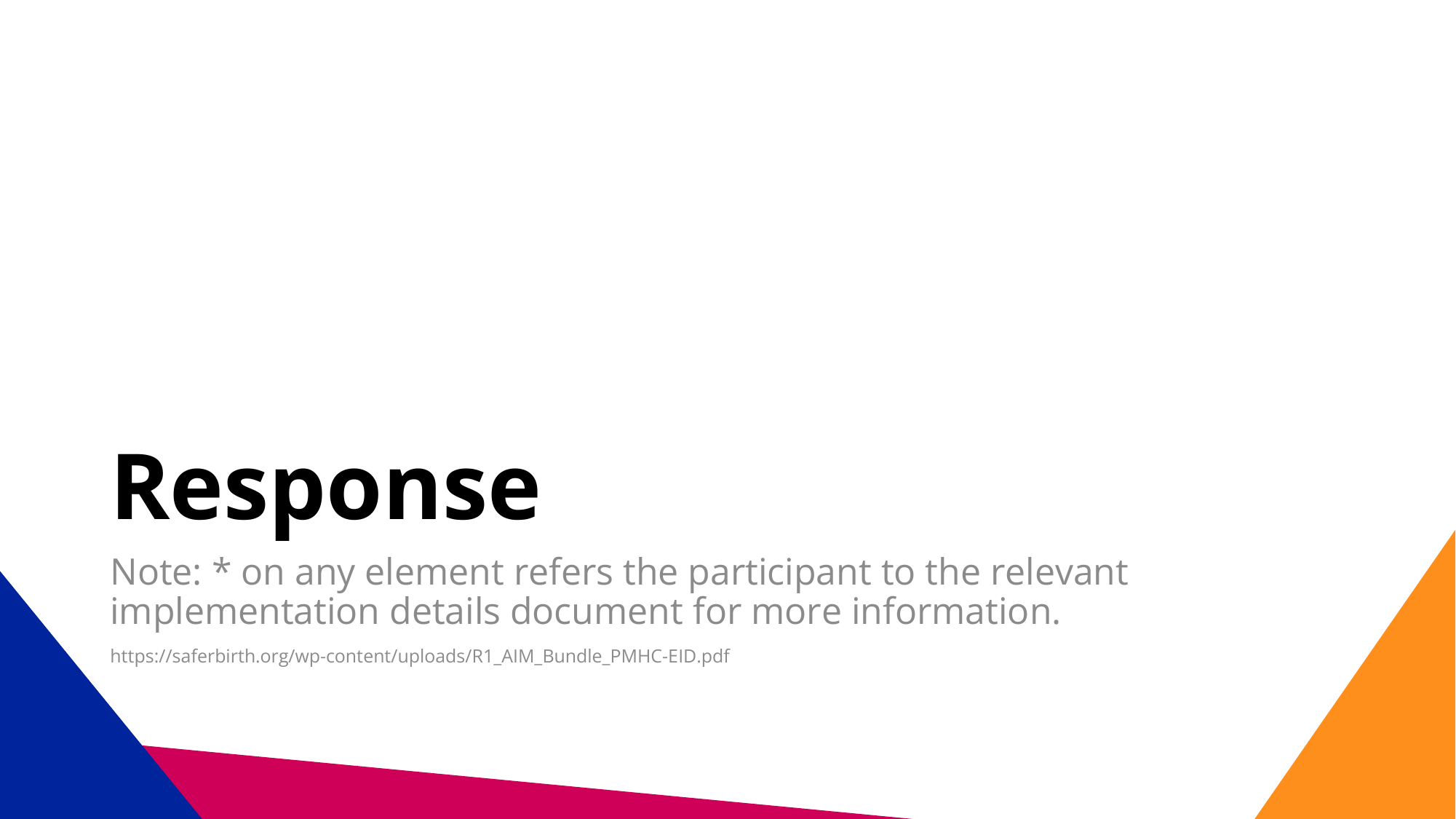

# Response
Note: * on any element refers the participant to the relevant implementation details document for more information.
https://saferbirth.org/wp-content/uploads/R1_AIM_Bundle_PMHC-EID.pdf